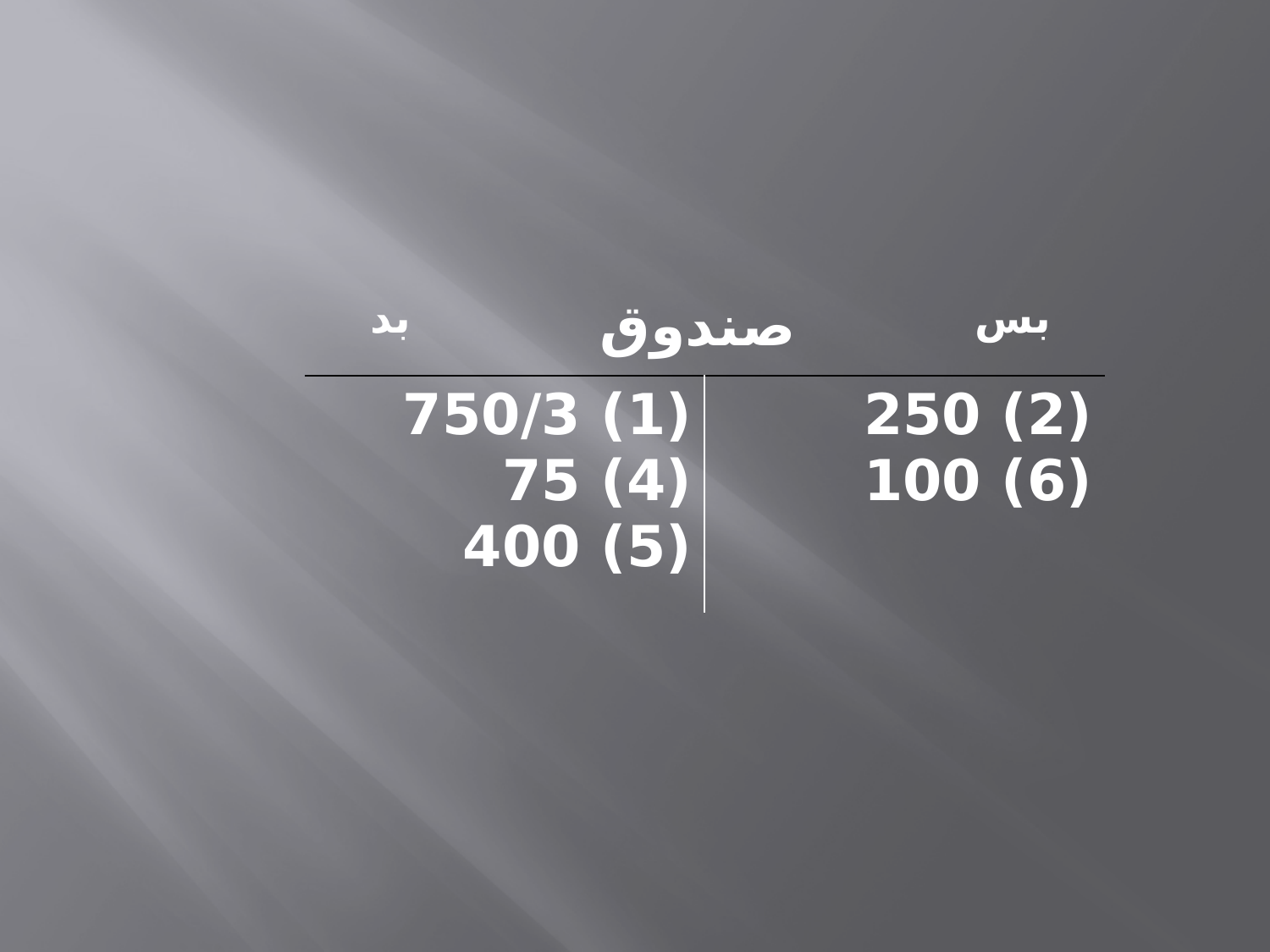

| بد | صندوق |  | بس |
| --- | --- | --- | --- |
| (1) 750/3 (4) 75 (5) 400 |  | (2) 250 (6) 100 |  |